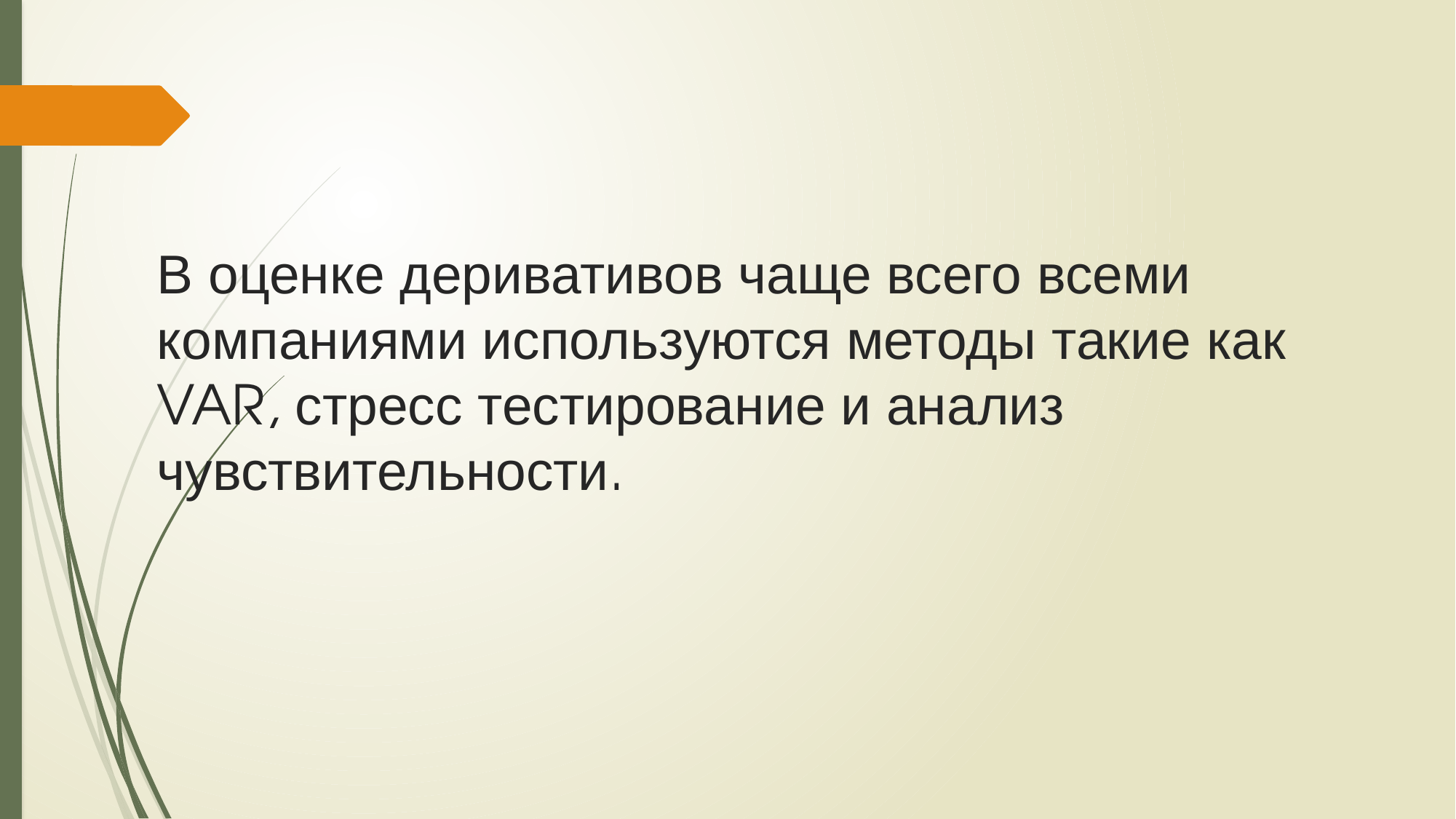

# В оценке деривативов чаще всего всеми компаниями используются методы такие как VAR, стресс тестирование и анализ чувствительности.